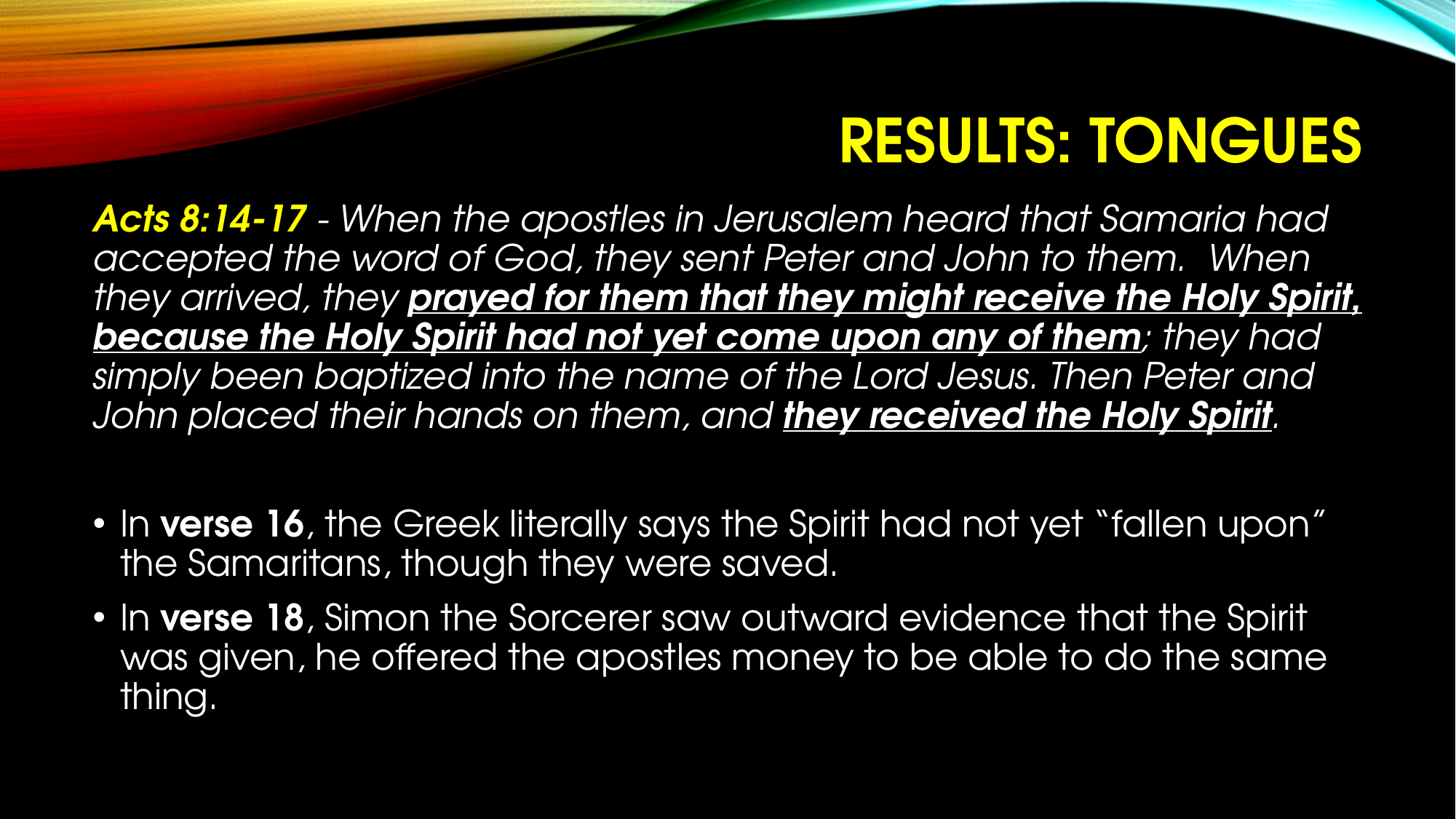

# Results: tongues
Acts 8:14-17 - When the apostles in Jerusalem heard that Samaria had accepted the word of God, they sent Peter and John to them.  When they arrived, they prayed for them that they might receive the Holy Spirit, because the Holy Spirit had not yet come upon any of them; they had simply been baptized into the name of the Lord Jesus. Then Peter and John placed their hands on them, and they received the Holy Spirit.

In verse 16, the Greek literally says the Spirit had not yet “fallen upon” the Samaritans, though they were saved.
In verse 18, Simon the Sorcerer saw outward evidence that the Spirit was given, he offered the apostles money to be able to do the same thing.